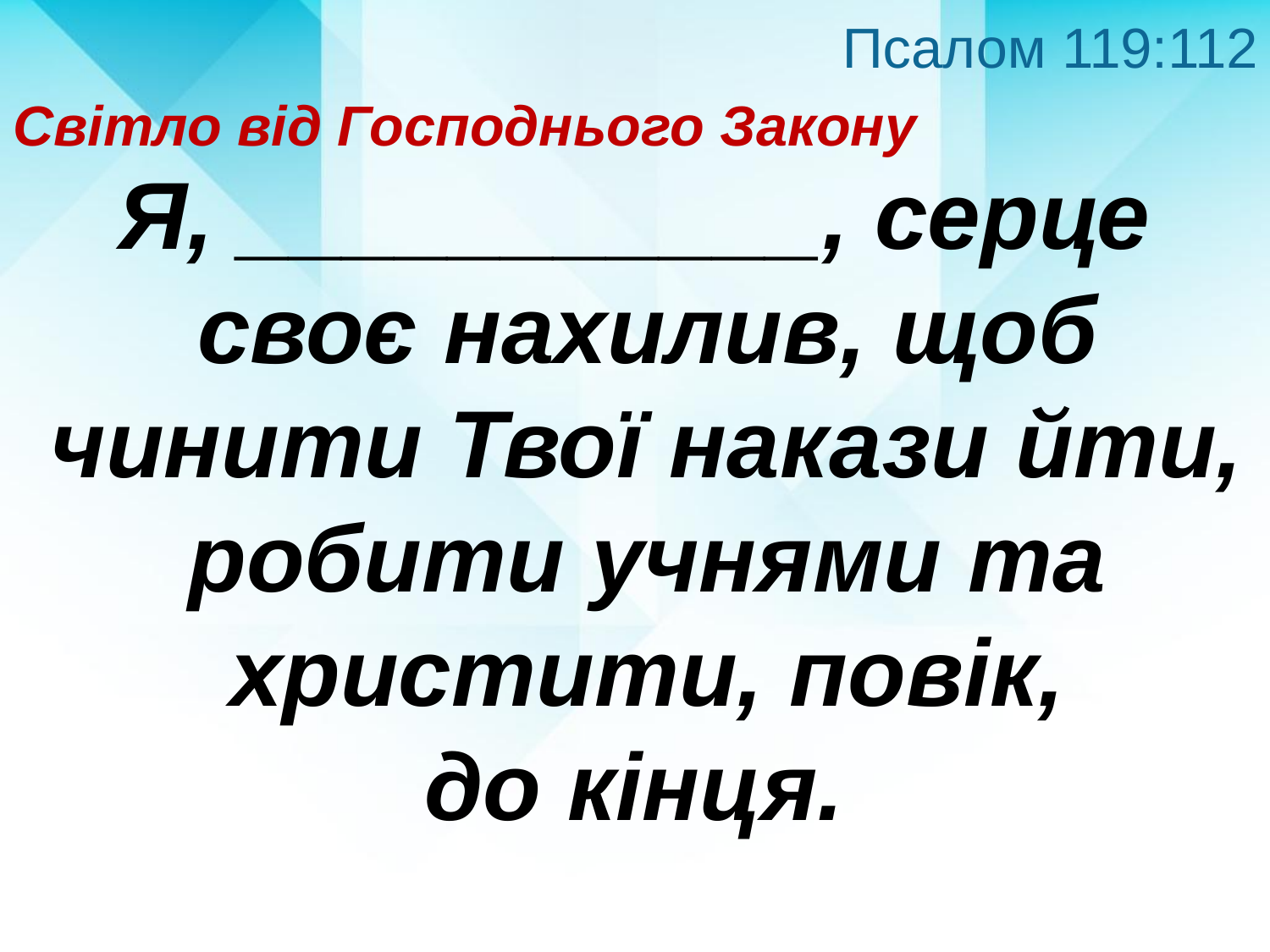

Псалом 119:112

Світло від Господнього Закону

Я, ___________, серце
своє нахилив, щоб чинити Твої накази йти, робити учнями та христити, повік,
до кінця.